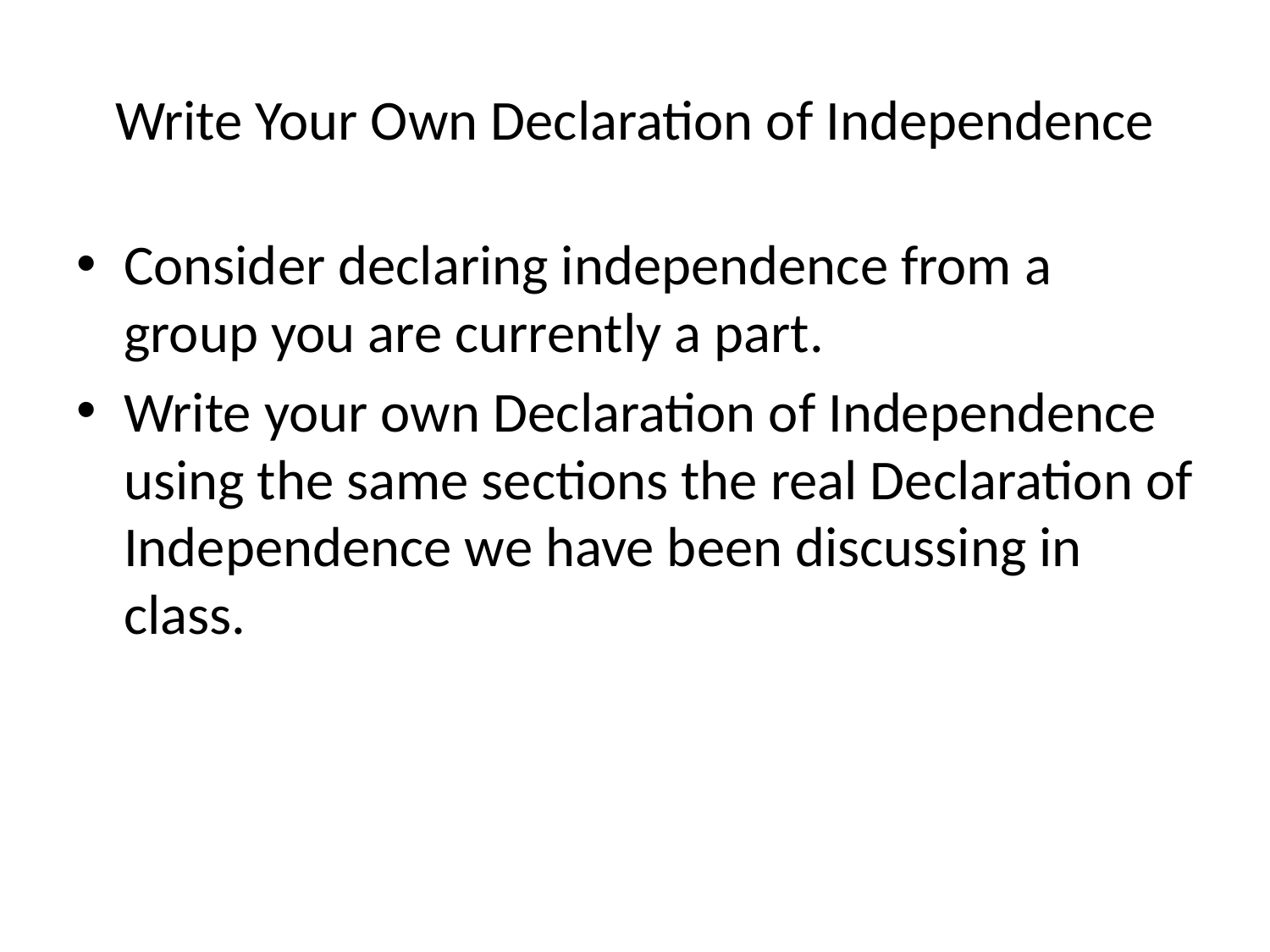

# Write Your Own Declaration of Independence
Consider declaring independence from a group you are currently a part.
Write your own Declaration of Independence using the same sections the real Declaration of Independence we have been discussing in class.